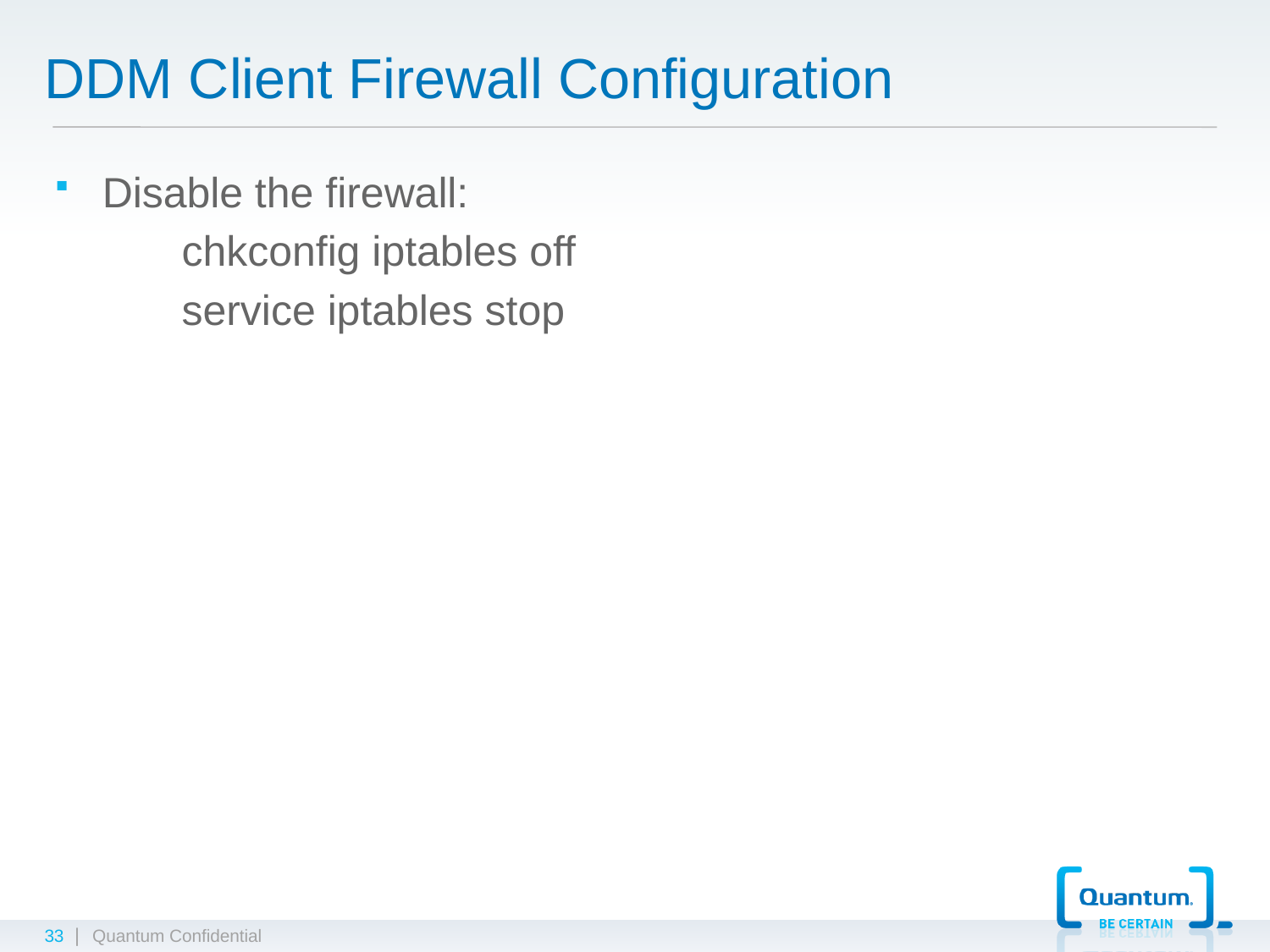

# DDM Client Firewall Configuration
Disable the firewall:
	chkconfig iptables off
	service iptables stop

33